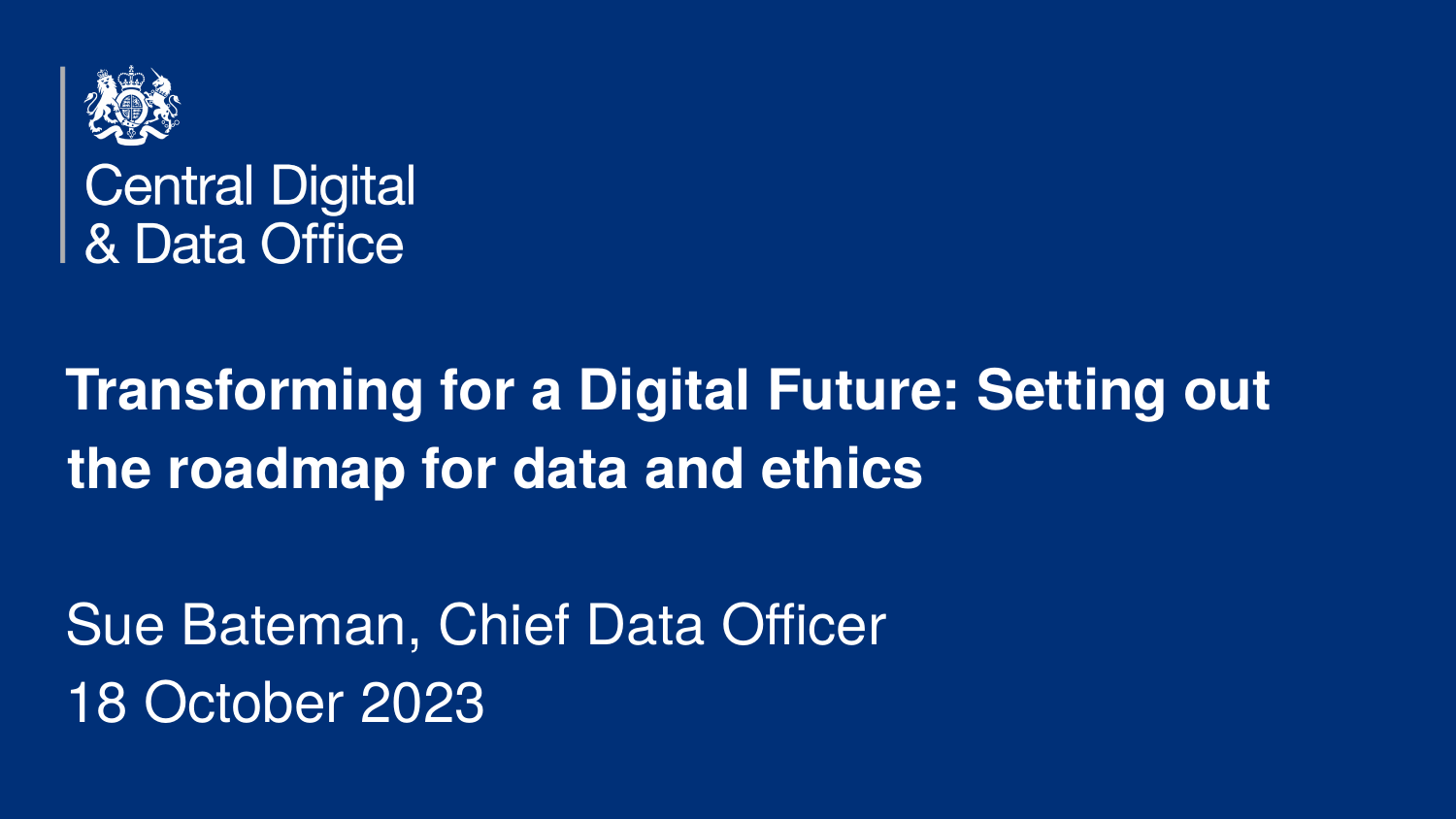

Transforming for a Digital Future: Setting out the roadmap for data and ethics

Sue Bateman, Chief Data Officer
18 October 2023